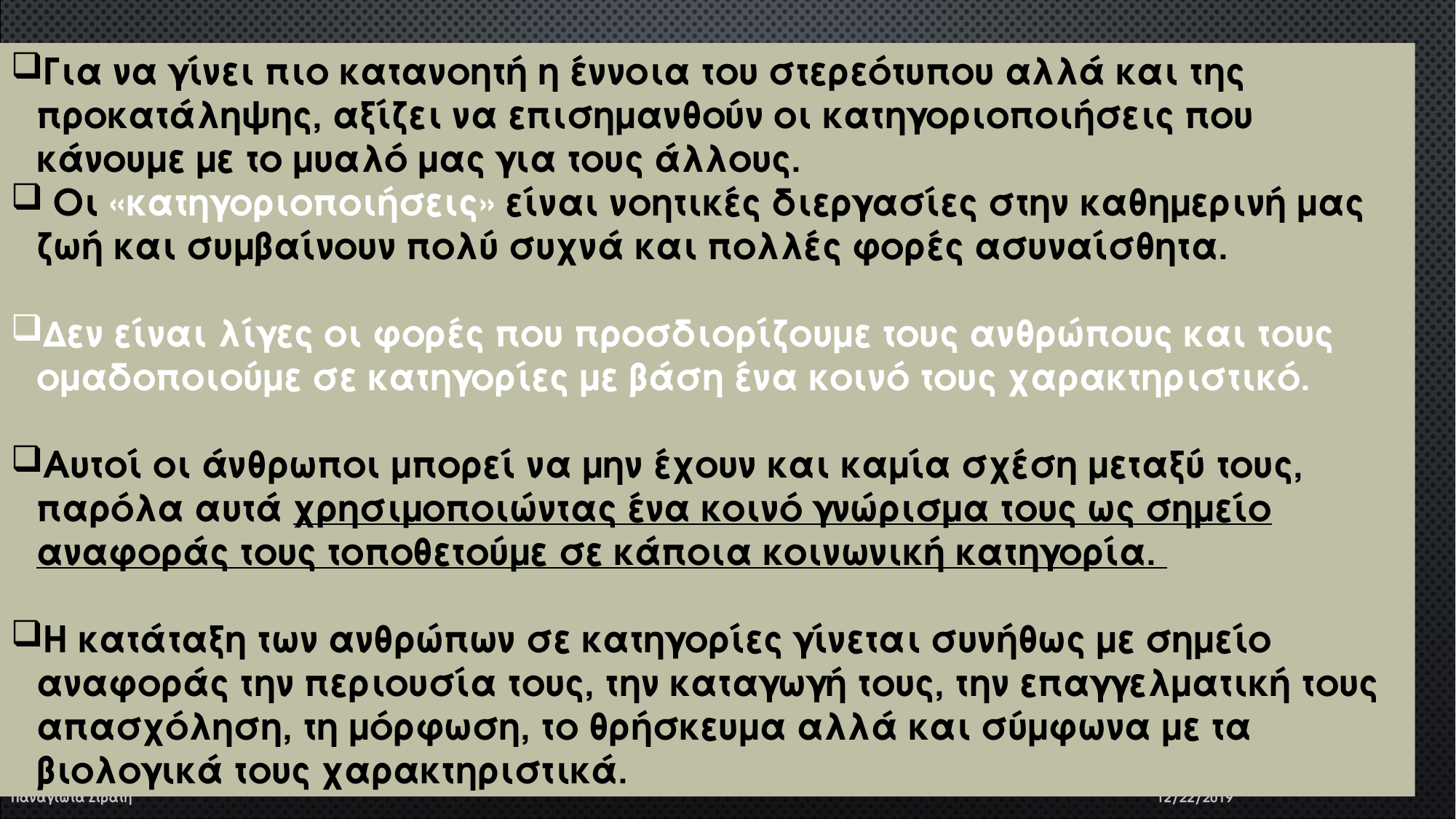

Για να γίνει πιο κατανοητή η έννοια του στερεότυπου αλλά και της προκατάληψης, αξίζει να επισημανθούν οι κατηγοριοποιήσεις που κάνουμε με το μυαλό μας για τους άλλους.
 Οι «κατηγοριοποιήσεις» είναι νοητικές διεργασίες στην καθημερινή μας ζωή και συμβαίνουν πολύ συχνά και πολλές φορές ασυναίσθητα.

Δεν είναι λίγες οι φορές που προσδιορίζουμε τους ανθρώπους και τους ομαδοποιούμε σε κατηγορίες με βάση ένα κοινό τους χαρακτηριστικό.

Αυτοί οι άνθρωποι μπορεί να μην έχουν και καμία σχέση μεταξύ τους, παρόλα αυτά χρησιμοποιώντας ένα κοινό γνώρισμα τους ως σημείο αναφοράς τους τοποθετούμε σε κάποια κοινωνική κατηγορία.

Η κατάταξη των ανθρώπων σε κατηγορίες γίνεται συνήθως με σημείο αναφοράς την περιουσία τους, την καταγωγή τους, την επαγγελματική τους απασχόληση, τη μόρφωση, το θρήσκευμα αλλά και σύμφωνα με τα βιολογικά τους χαρακτηριστικά.
19
Παναγιώτα Στράτη
12/22/2019